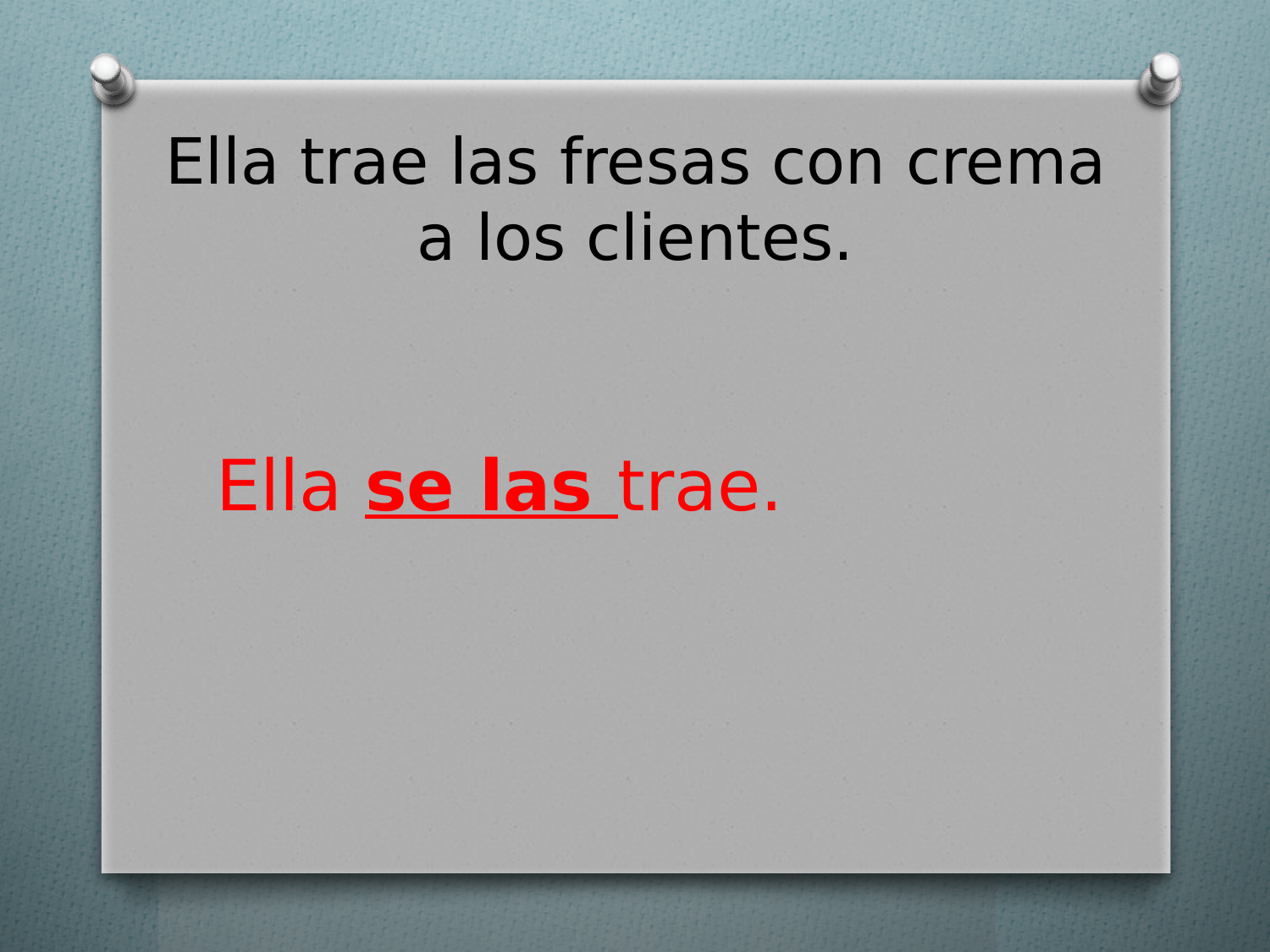

# Ella trae las fresas con crema a los clientes.
Ella se las trae.